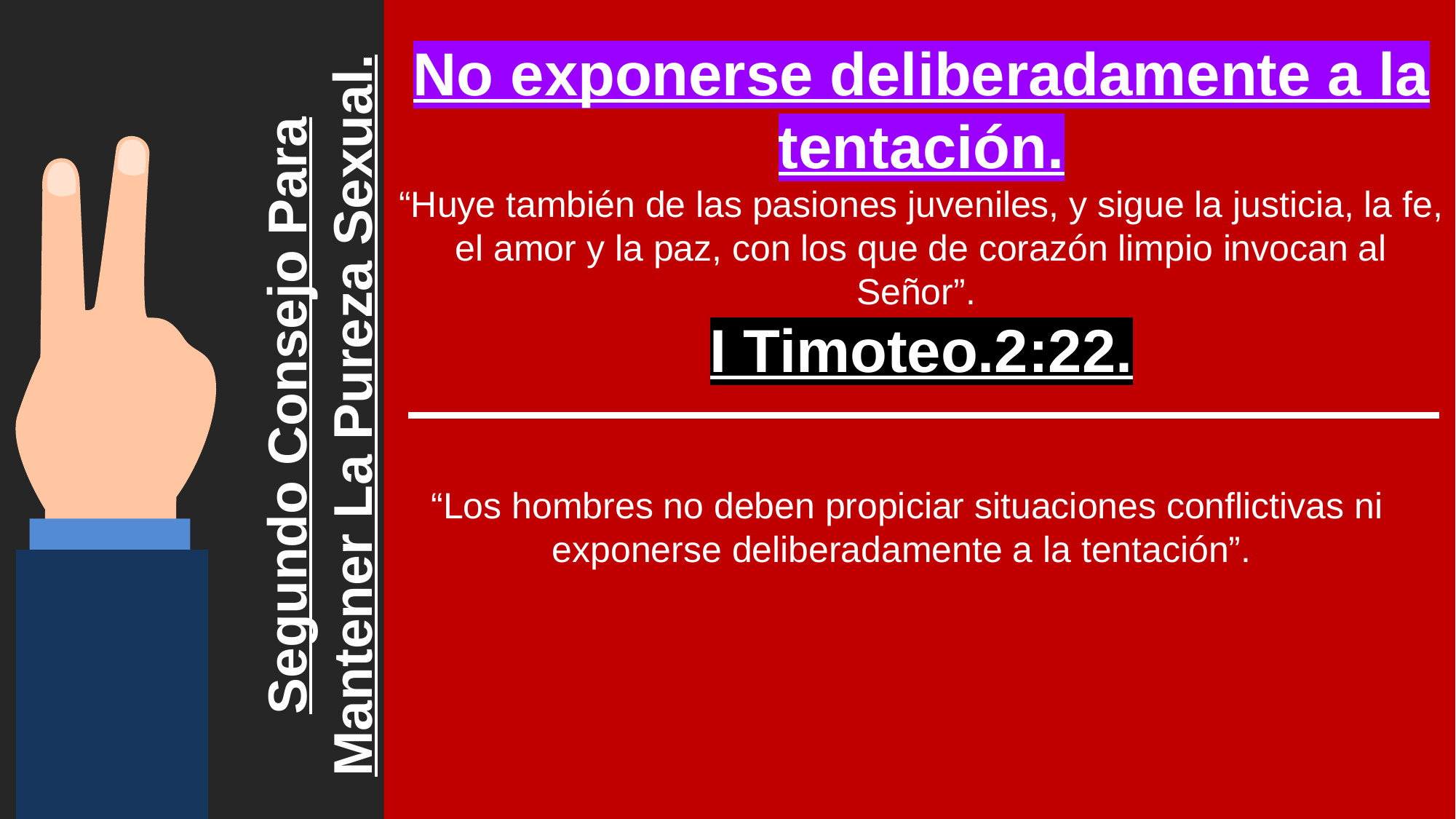

No exponerse deliberadamente a la tentación.
“Huye también de las pasiones juveniles, y sigue la justicia, la fe, el amor y la paz, con los que de corazón limpio invocan al Señor”.
I Timoteo.2:22.

Segundo Consejo Para Mantener La Pureza Sexual.
“Los hombres no deben propiciar situaciones conflictivas ni exponerse deliberadamente a la tentación”.